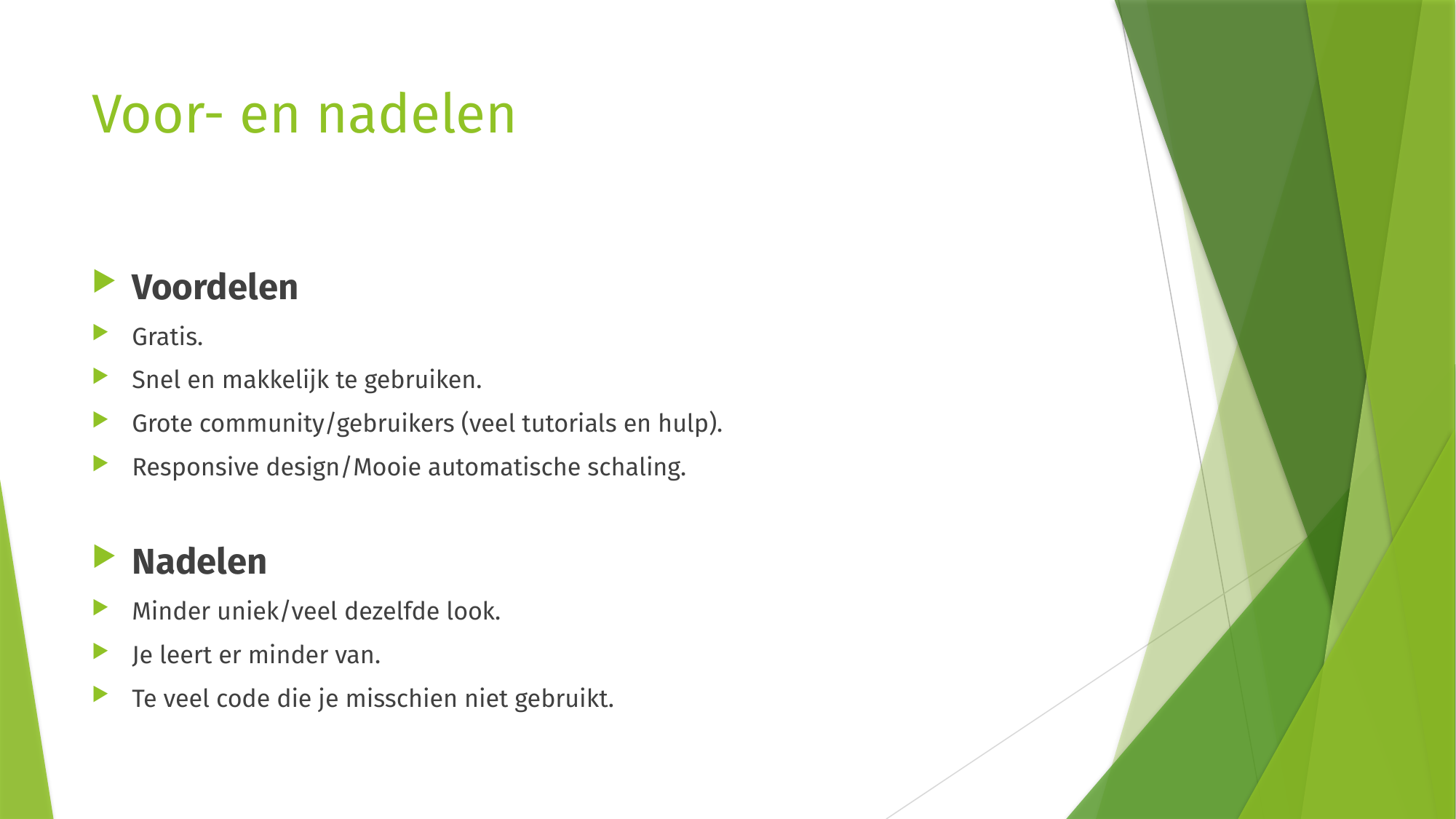

# Voor- en nadelen
Voordelen
Gratis.
Snel en makkelijk te gebruiken.
Grote community/gebruikers (veel tutorials en hulp).
Responsive design/Mooie automatische schaling.

Nadelen
Minder uniek/veel dezelfde look.
Je leert er minder van.
Te veel code die je misschien niet gebruikt.